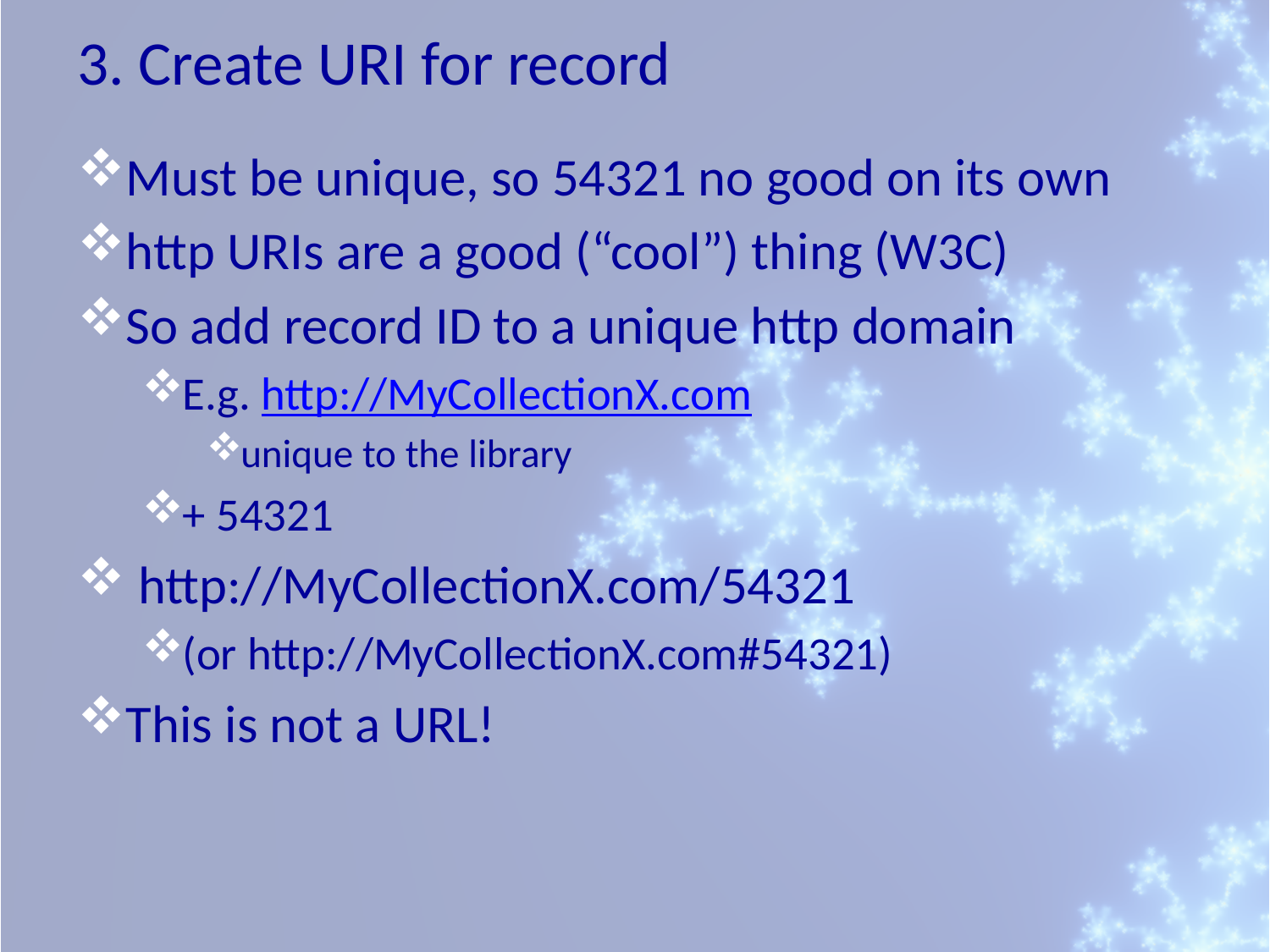

# 3. Create URI for record
Must be unique, so 54321 no good on its own
http URIs are a good (“cool”) thing (W3C)
So add record ID to a unique http domain
E.g. http://MyCollectionX.com
unique to the library
+ 54321
 http://MyCollectionX.com/54321
(or http://MyCollectionX.com#54321)
This is not a URL!